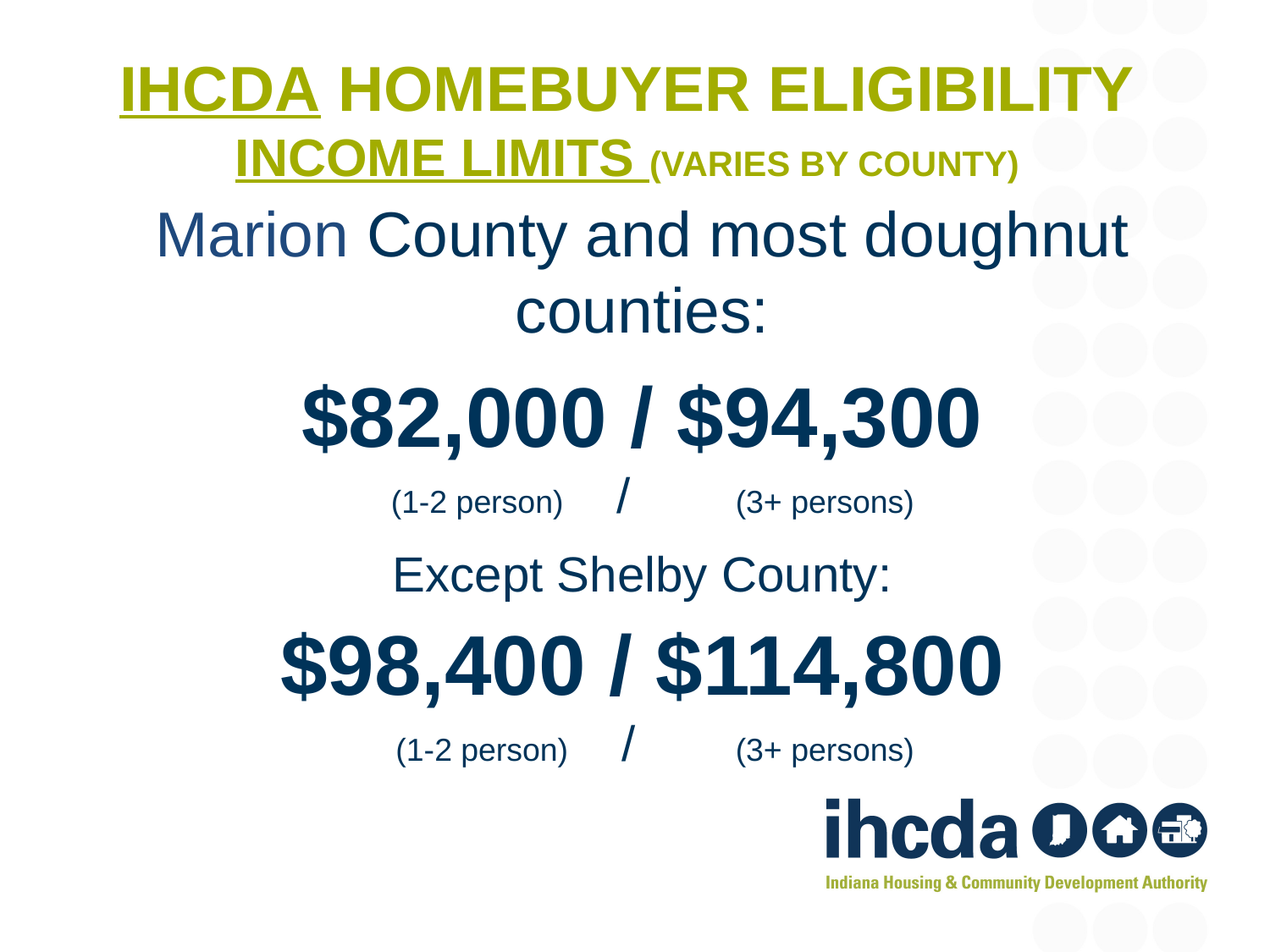

# Ihcda Homebuyer eligibility Income Limits (varies by county)
Marion County and most doughnut counties:

$82,000 / $94,300
  		        (1-2 person)      /	   (3+ persons)

Except Shelby County:

$98,400 / $114,800
  		      (1-2 person)      /	   (3+ persons)